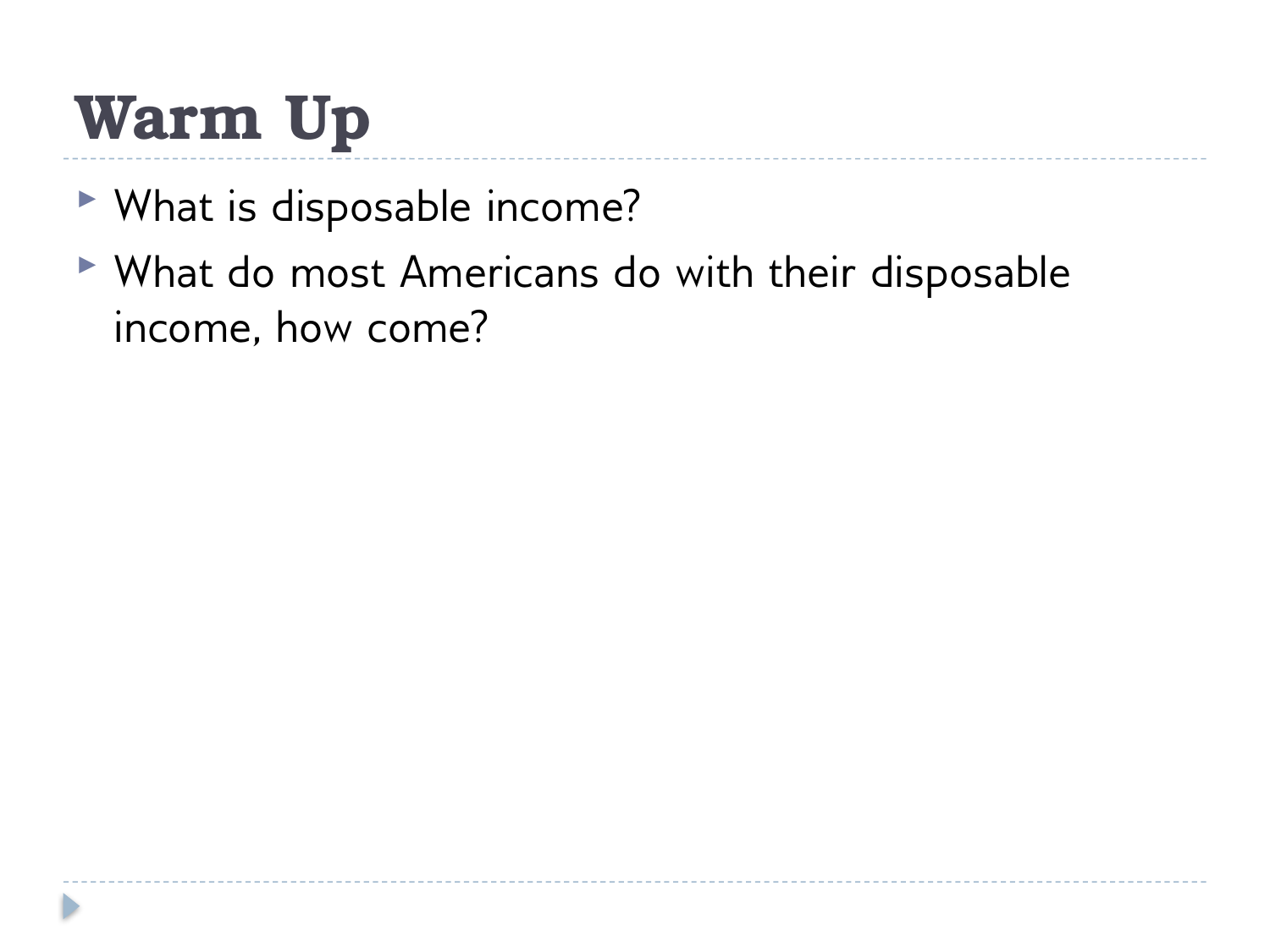

# Warm Up
What is disposable income?
What do most Americans do with their disposable income, how come?